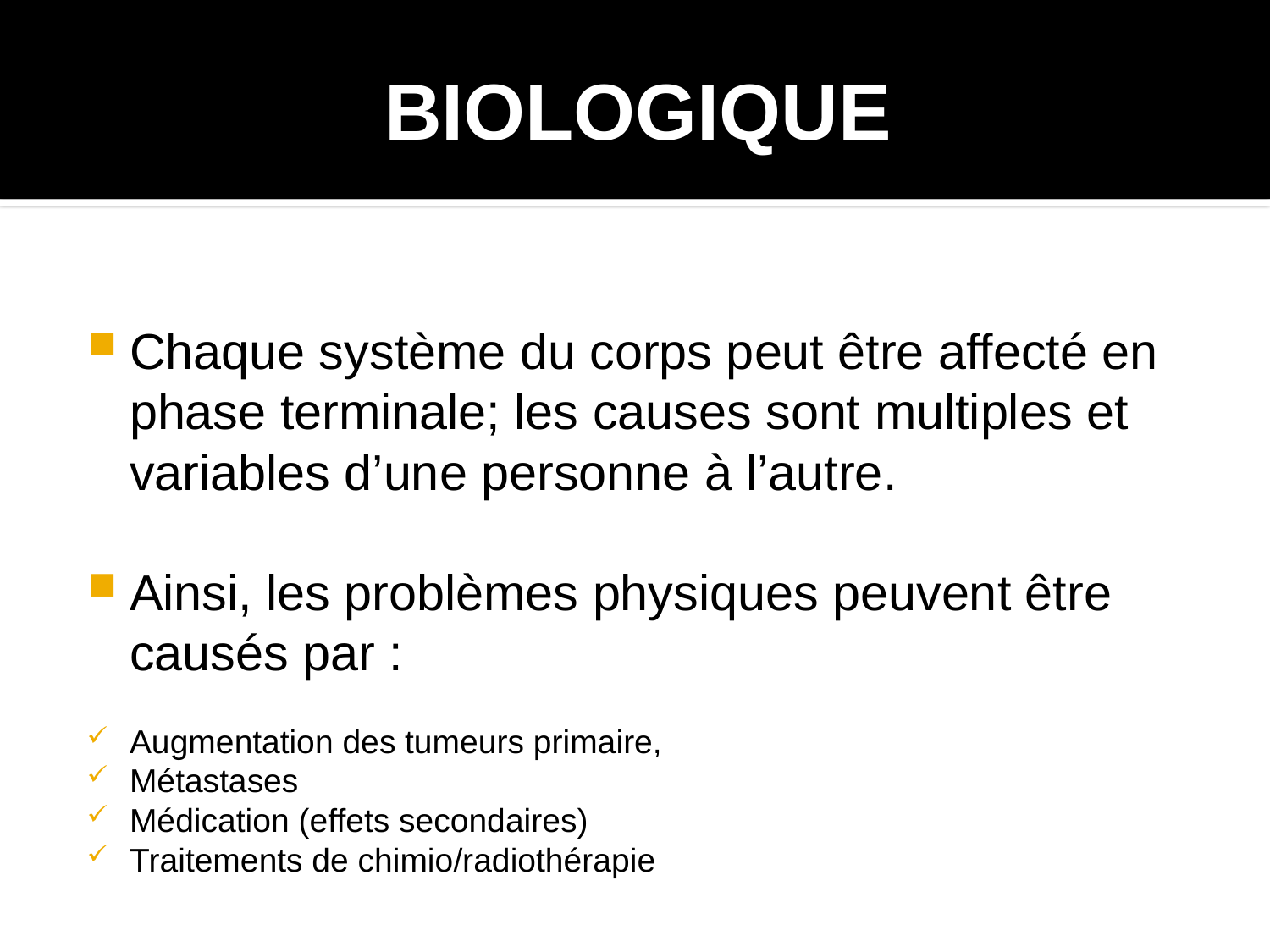

# BIOLOGIQUE

Chaque système du corps peut être affecté en phase terminale; les causes sont multiples et variables d’une personne à l’autre.

Ainsi, les problèmes physiques peuvent être causés par :

Augmentation des tumeurs primaire,
Métastases
Médication (effets secondaires)
Traitements de chimio/radiothérapie